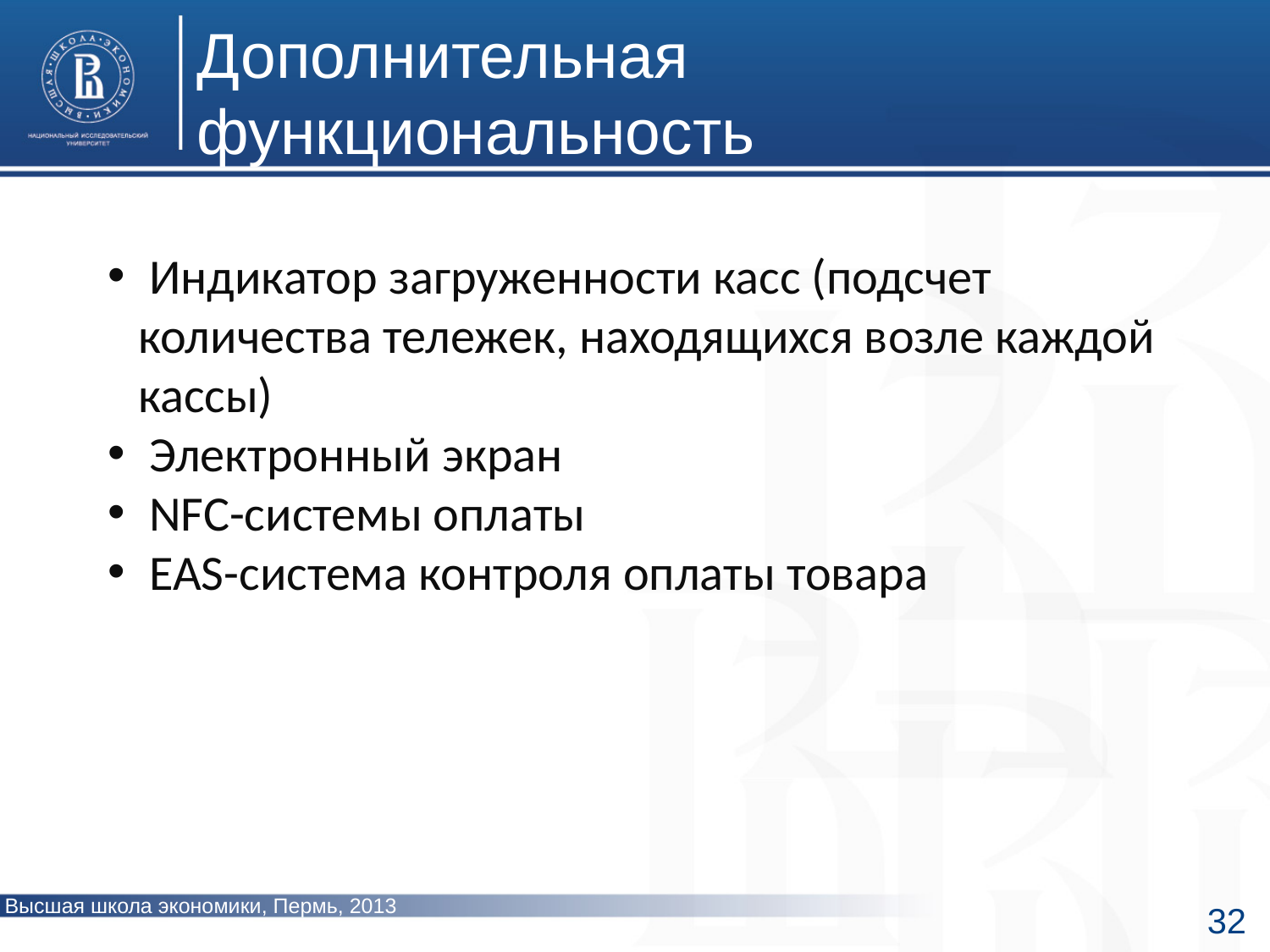

# Дополнительная функциональность
 Индикатор загруженности касс (подсчет количества тележек, находящихся возле каждой кассы)
 Электронный экран
 NFC-системы оплаты
 EAS-система контроля оплаты товара